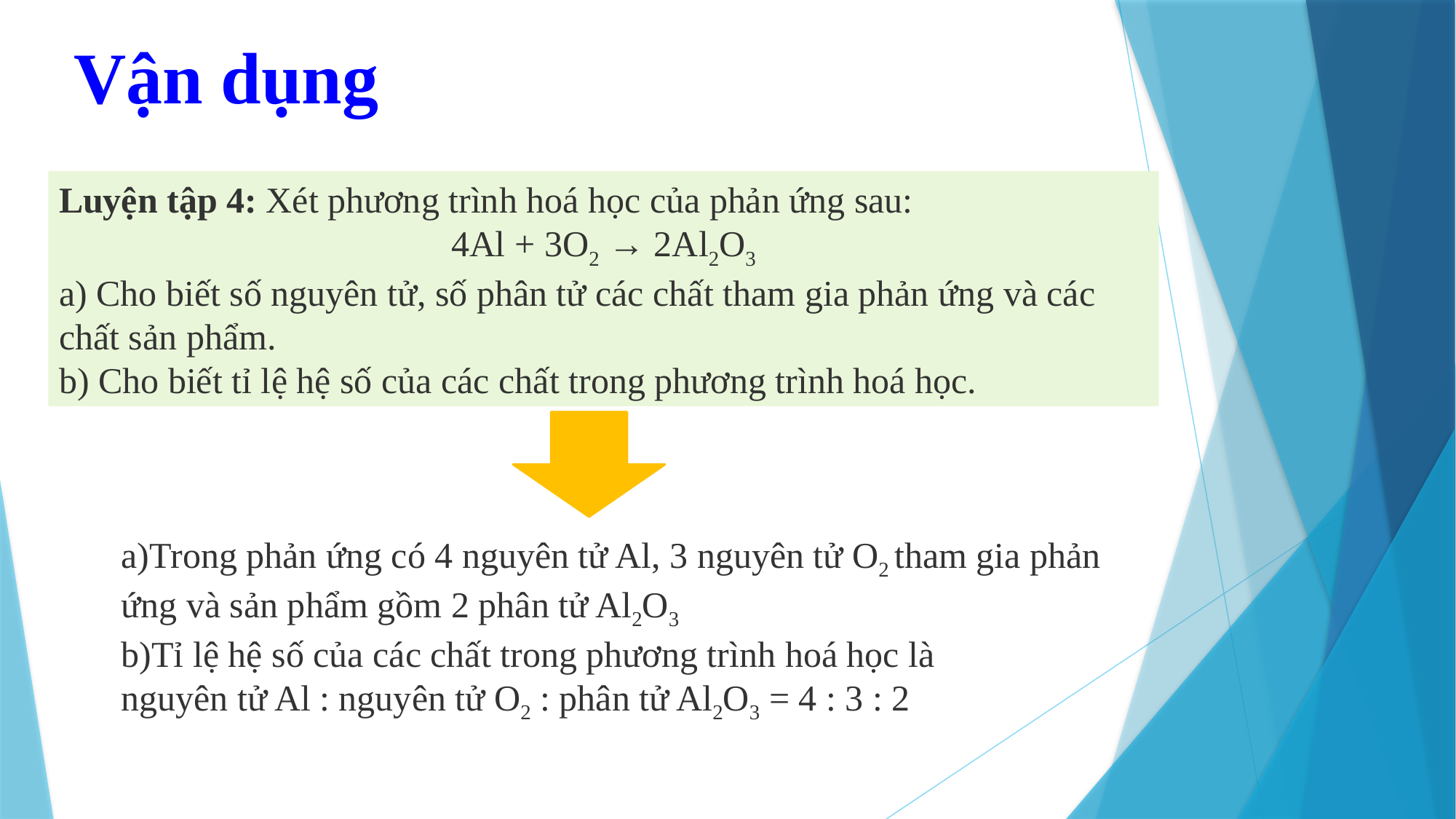

# Vận dụng
Luyện tập 4: Xét phương trình hoá học của phản ứng sau:
4Al + 3O2 → 2Al2O3
a) Cho biết số nguyên tử, số phân tử các chất tham gia phản ứng và các chất sản phẩm.
b) Cho biết tỉ lệ hệ số của các chất trong phương trình hoá học.

a)Trong phản ứng có 4 nguyên tử Al, 3 nguyên tử O2 tham gia phản ứng và sản phẩm gồm 2 phân tử Al2O3
b)Tỉ lệ hệ số của các chất trong phương trình hoá học là
nguyên tử Al : nguyên tử O2 : phân tử Al2O3 = 4 : 3 : 2